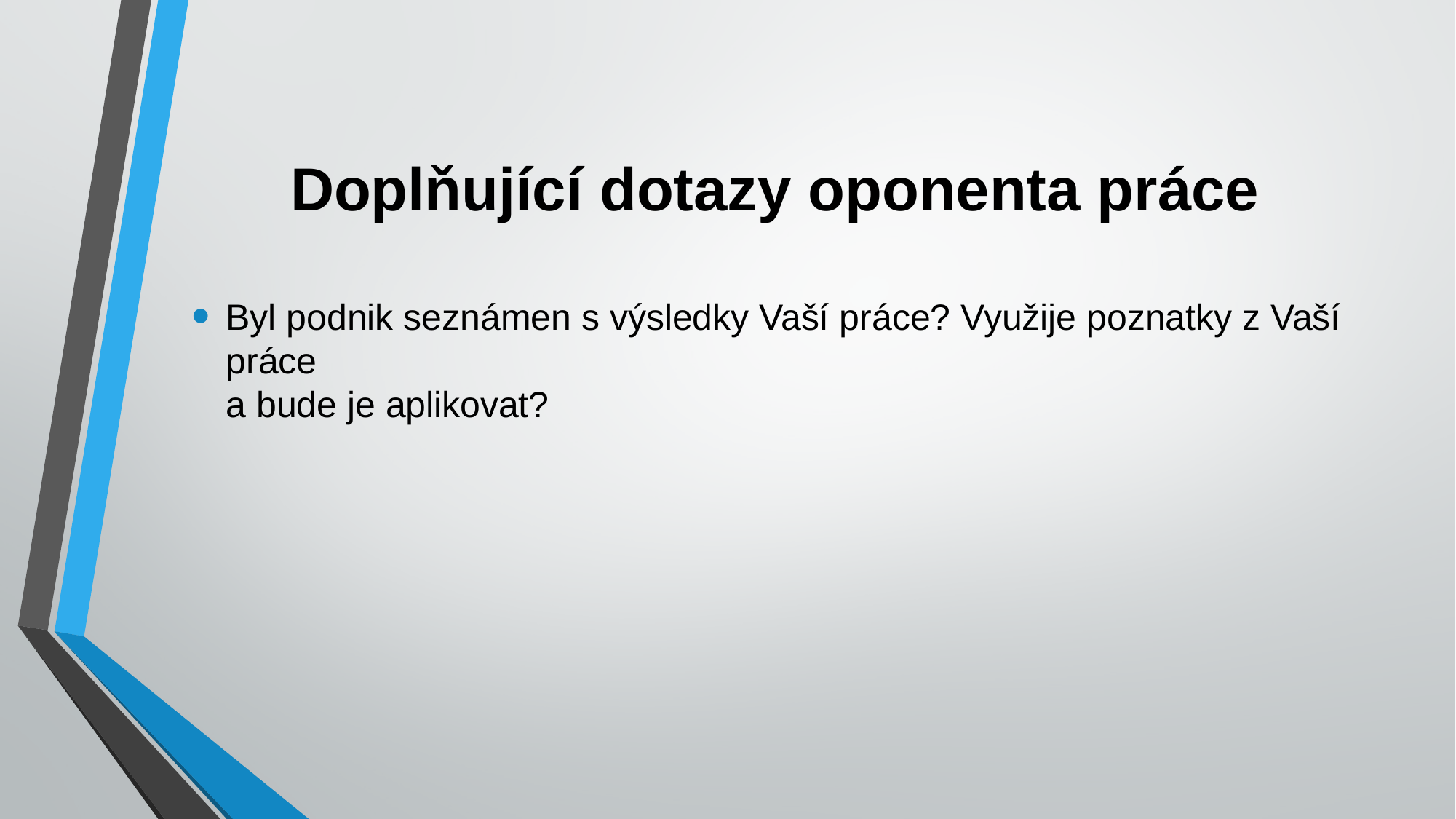

# Doplňující dotazy oponenta práce
Byl podnik seznámen s výsledky Vaší práce? Využije poznatky z Vaší práce
a bude je aplikovat?